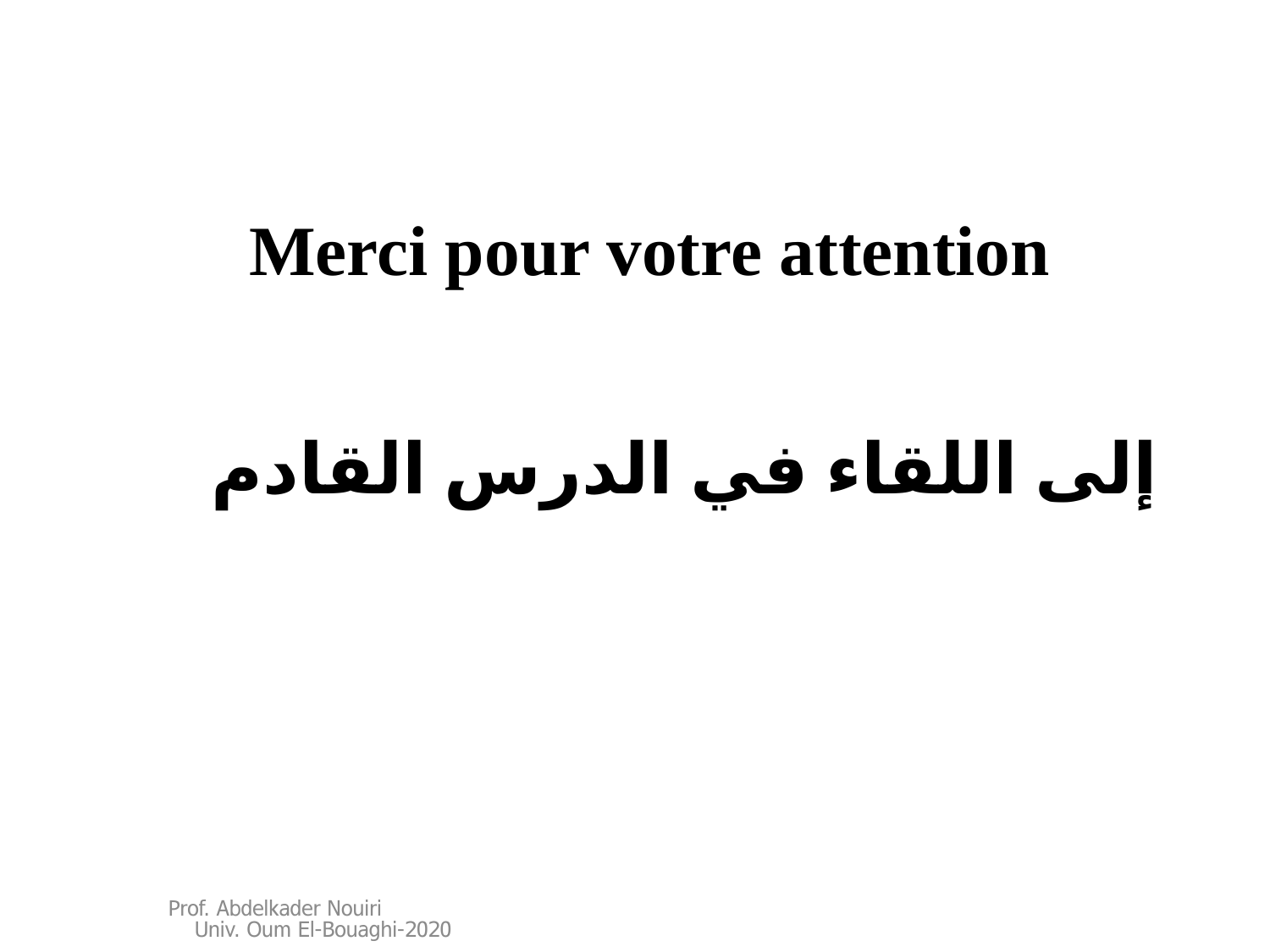

Merci pour votre attention
إلى اللقاء في الدرس القادم
Prof. Abdelkader Nouiri                            Univ. Oum El-Bouaghi-2020